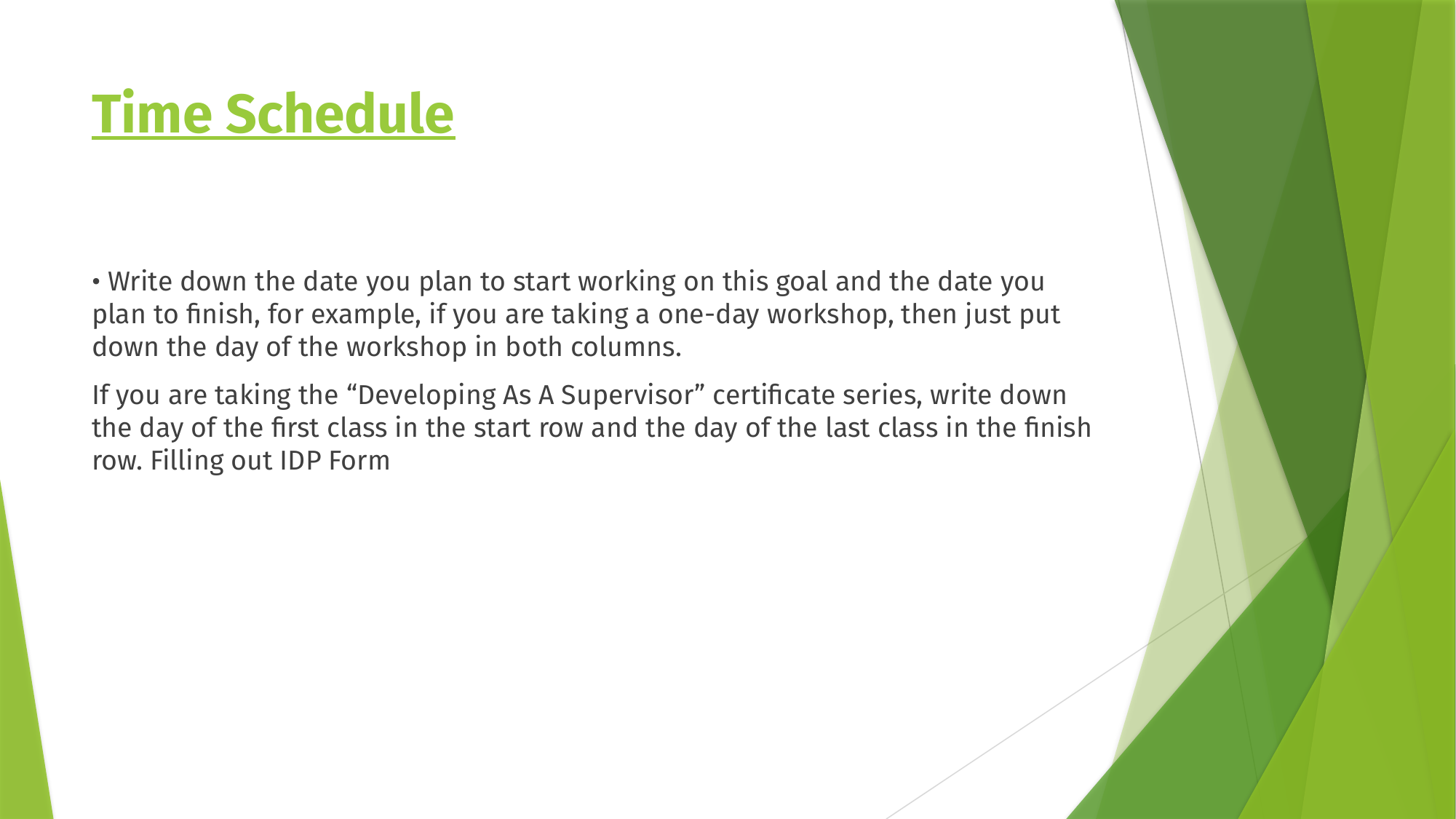

# Time Schedule
• Write down the date you plan to start working on this goal and the date you plan to finish, for example, if you are taking a one-day workshop, then just put down the day of the workshop in both columns.
If you are taking the “Developing As A Supervisor” certificate series, write down the day of the first class in the start row and the day of the last class in the finish row. Filling out IDP Form